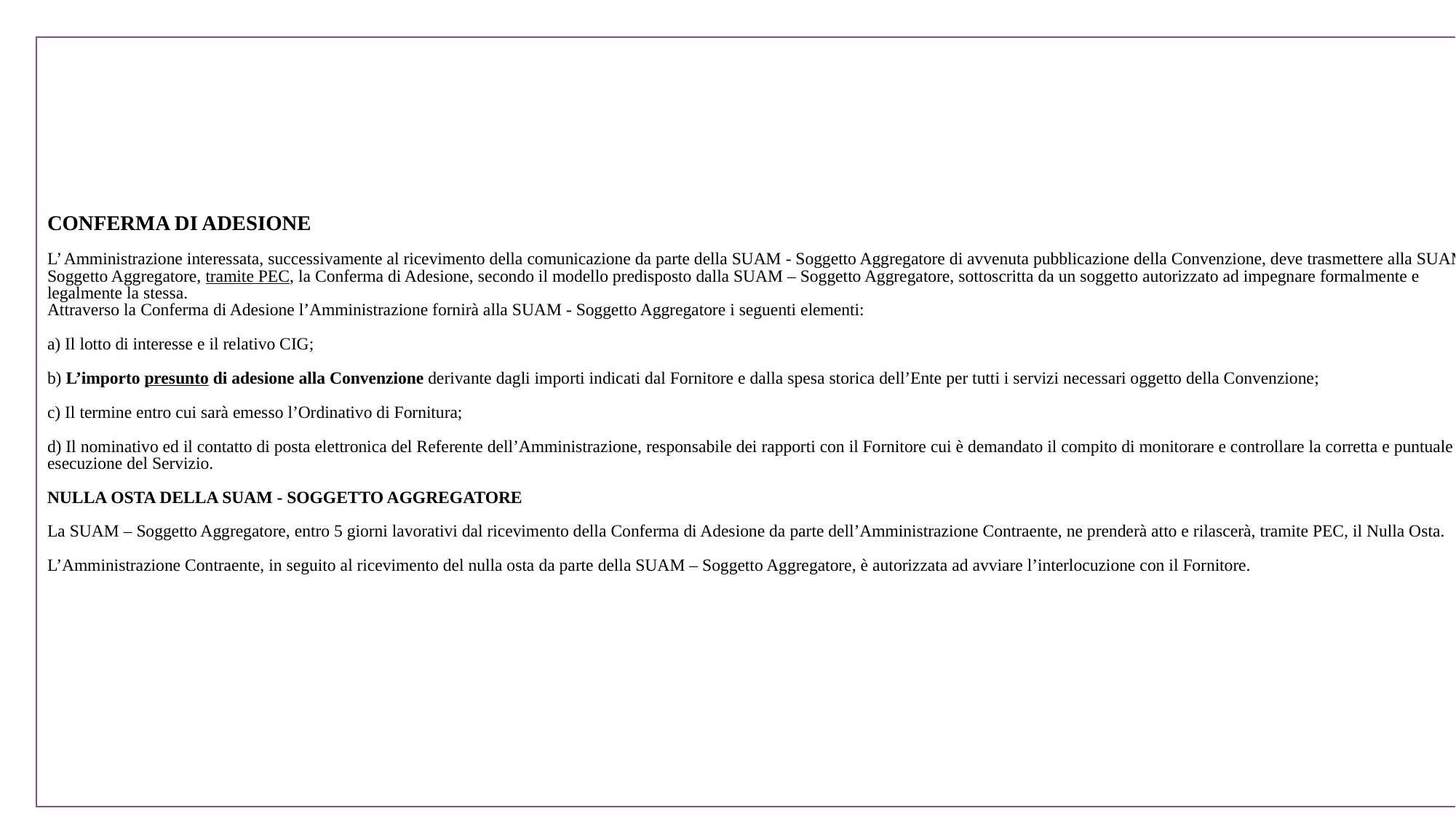

CONFERMA DI ADESIONE
L’ Amministrazione interessata, successivamente al ricevimento della comunicazione da parte della SUAM - Soggetto Aggregatore di avvenuta pubblicazione della Convenzione, deve trasmettere alla SUAM – Soggetto Aggregatore, tramite PEC, la Conferma di Adesione, secondo il modello predisposto dalla SUAM – Soggetto Aggregatore, sottoscritta da un soggetto autorizzato ad impegnare formalmente e legalmente la stessa.
Attraverso la Conferma di Adesione l’Amministrazione fornirà alla SUAM - Soggetto Aggregatore i seguenti elementi:
a) Il lotto di interesse e il relativo CIG;
b) L’importo presunto di adesione alla Convenzione derivante dagli importi indicati dal Fornitore e dalla spesa storica dell’Ente per tutti i servizi necessari oggetto della Convenzione;
c) Il termine entro cui sarà emesso l’Ordinativo di Fornitura;
d) Il nominativo ed il contatto di posta elettronica del Referente dell’Amministrazione, responsabile dei rapporti con il Fornitore cui è demandato il compito di monitorare e controllare la corretta e puntuale esecuzione del Servizio.
NULLA OSTA DELLA SUAM - SOGGETTO AGGREGATORE
La SUAM – Soggetto Aggregatore, entro 5 giorni lavorativi dal ricevimento della Conferma di Adesione da parte dell’Amministrazione Contraente, ne prenderà atto e rilascerà, tramite PEC, il Nulla Osta.
L’Amministrazione Contraente, in seguito al ricevimento del nulla osta da parte della SUAM – Soggetto Aggregatore, è autorizzata ad avviare l’interlocuzione con il Fornitore.